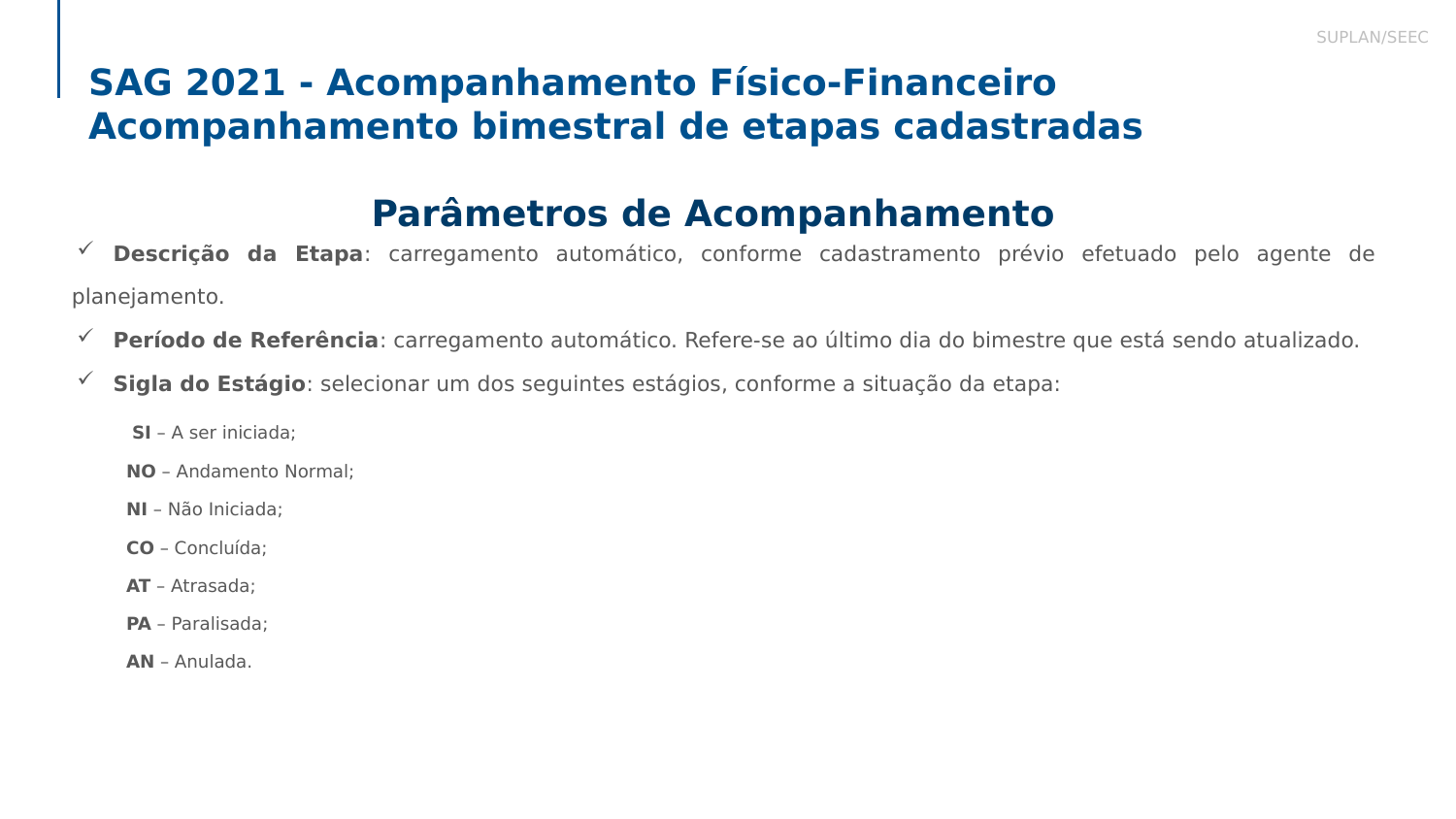

SUPLAN/SEEC
SAG 2021 - Acompanhamento Físico-Financeiro
Acompanhamento bimestral de etapas cadastradas

Parâmetros de Acompanhamento

Descrição da Etapa: carregamento automático, conforme cadastramento prévio efetuado pelo agente de planejamento.
Período de Referência: carregamento automático. Refere-se ao último dia do bimestre que está sendo atualizado.
Sigla do Estágio: selecionar um dos seguintes estágios, conforme a situação da etapa:
        SI – A ser iniciada;
         NO – Andamento Normal;
         NI – Não Iniciada;
         CO – Concluída;
         AT – Atrasada;
         PA – Paralisada;
         AN – Anulada.